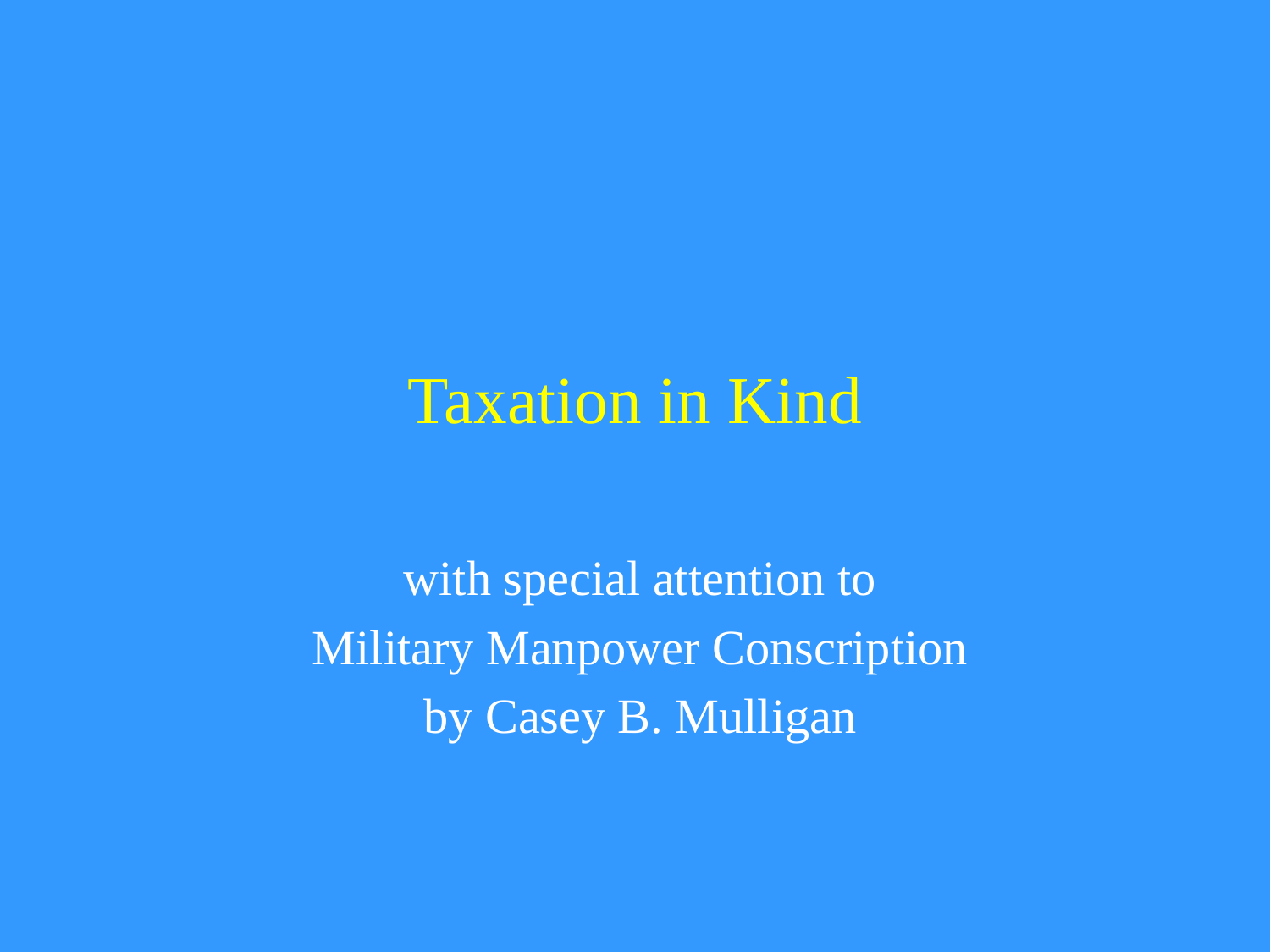

Taxation in Kind
with special attention to
Military Manpower Conscription
by Casey B. Mulligan